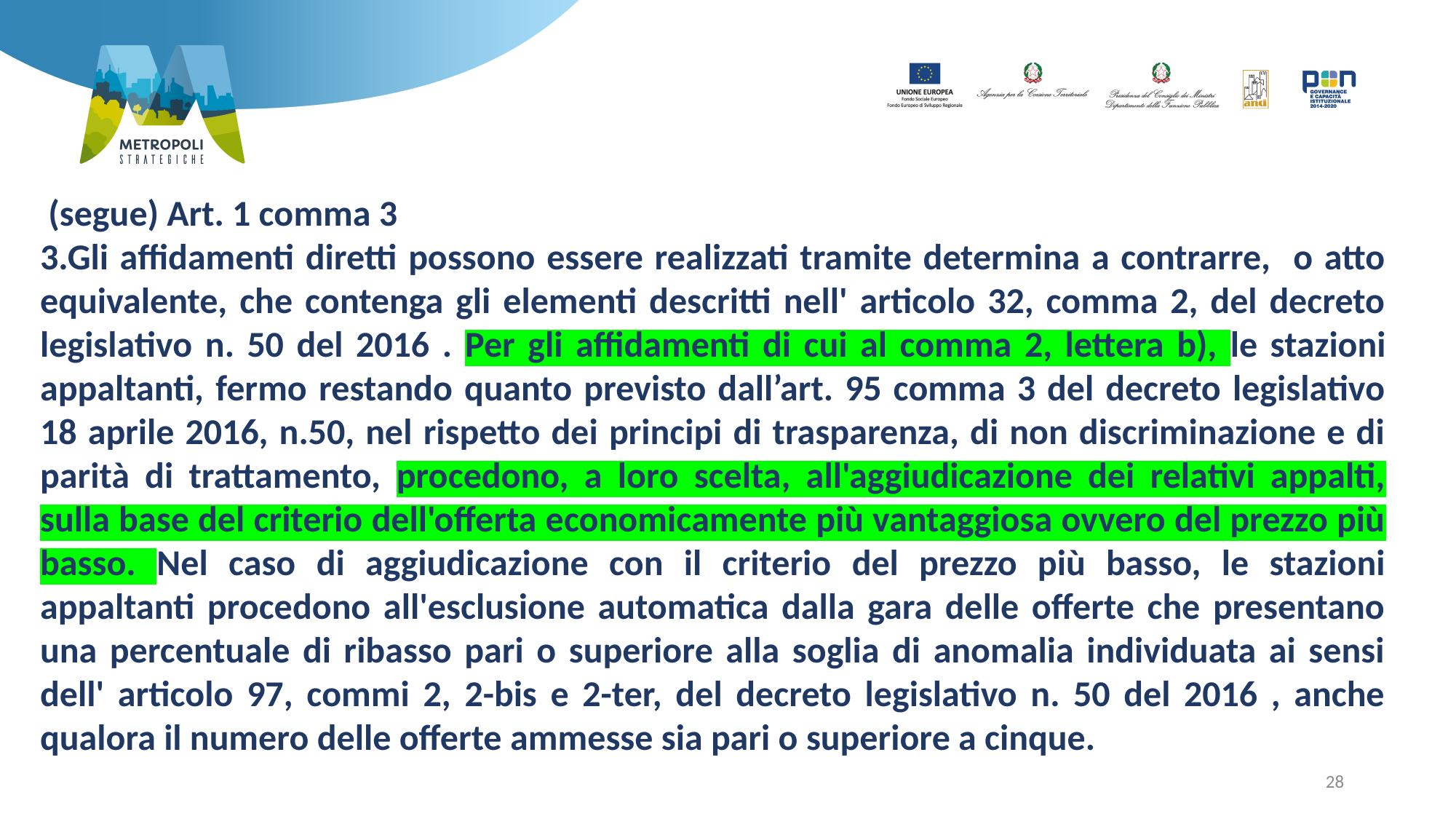

(segue) Art. 1 comma 3
3.Gli affidamenti diretti possono essere realizzati tramite determina a contrarre,  o atto equivalente, che contenga gli elementi descritti nell' articolo 32, comma 2, del decreto legislativo n. 50 del 2016 . Per gli affidamenti di cui al comma 2, lettera b), le stazioni appaltanti, fermo restando quanto previsto dall’art. 95 comma 3 del decreto legislativo 18 aprile 2016, n.50, nel rispetto dei principi di trasparenza, di non discriminazione e di parità di trattamento, procedono, a loro scelta, all'aggiudicazione dei relativi appalti, sulla base del criterio dell'offerta economicamente più vantaggiosa ovvero del prezzo più basso. Nel caso di aggiudicazione con il criterio del prezzo più basso, le stazioni appaltanti procedono all'esclusione automatica dalla gara delle offerte che presentano una percentuale di ribasso pari o superiore alla soglia di anomalia individuata ai sensi dell' articolo 97, commi 2, 2-bis e 2-ter, del decreto legislativo n. 50 del 2016 , anche qualora il numero delle offerte ammesse sia pari o superiore a cinque.
28